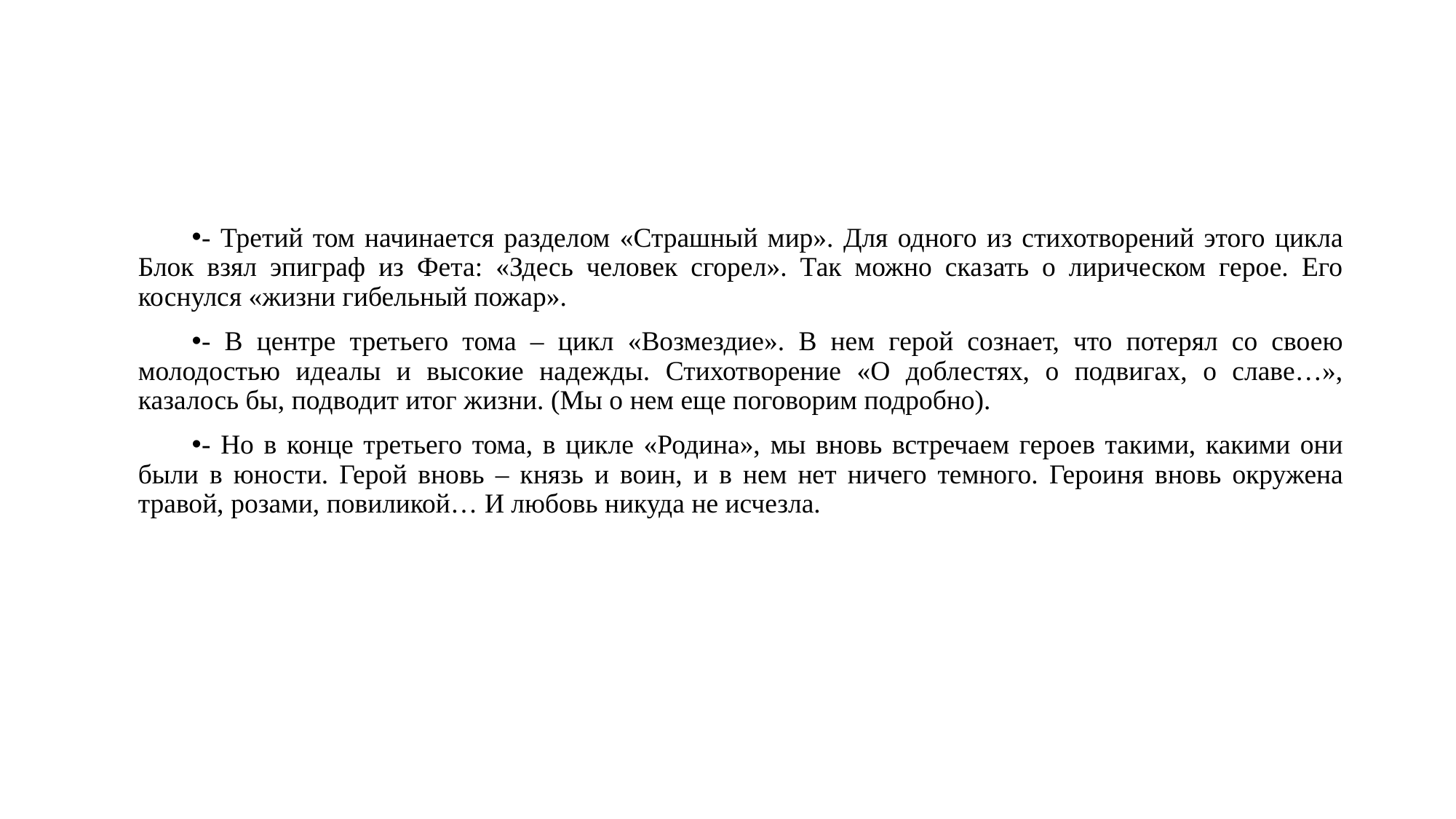

#
- Третий том начинается разделом «Страшный мир». Для одного из стихотворений этого цикла Блок взял эпиграф из Фета: «Здесь человек сгорел». Так можно сказать о лирическом герое. Его коснулся «жизни гибельный пожар».
- В центре третьего тома – цикл «Возмездие». В нем герой сознает, что потерял со своею молодостью идеалы и высокие надежды. Стихотворение «О доблестях, о подвигах, о славе…», казалось бы, подводит итог жизни. (Мы о нем еще поговорим подробно).
- Но в конце третьего тома, в цикле «Родина», мы вновь встречаем героев такими, какими они были в юности. Герой вновь – князь и воин, и в нем нет ничего темного. Героиня вновь окружена травой, розами, повиликой… И любовь никуда не исчезла.